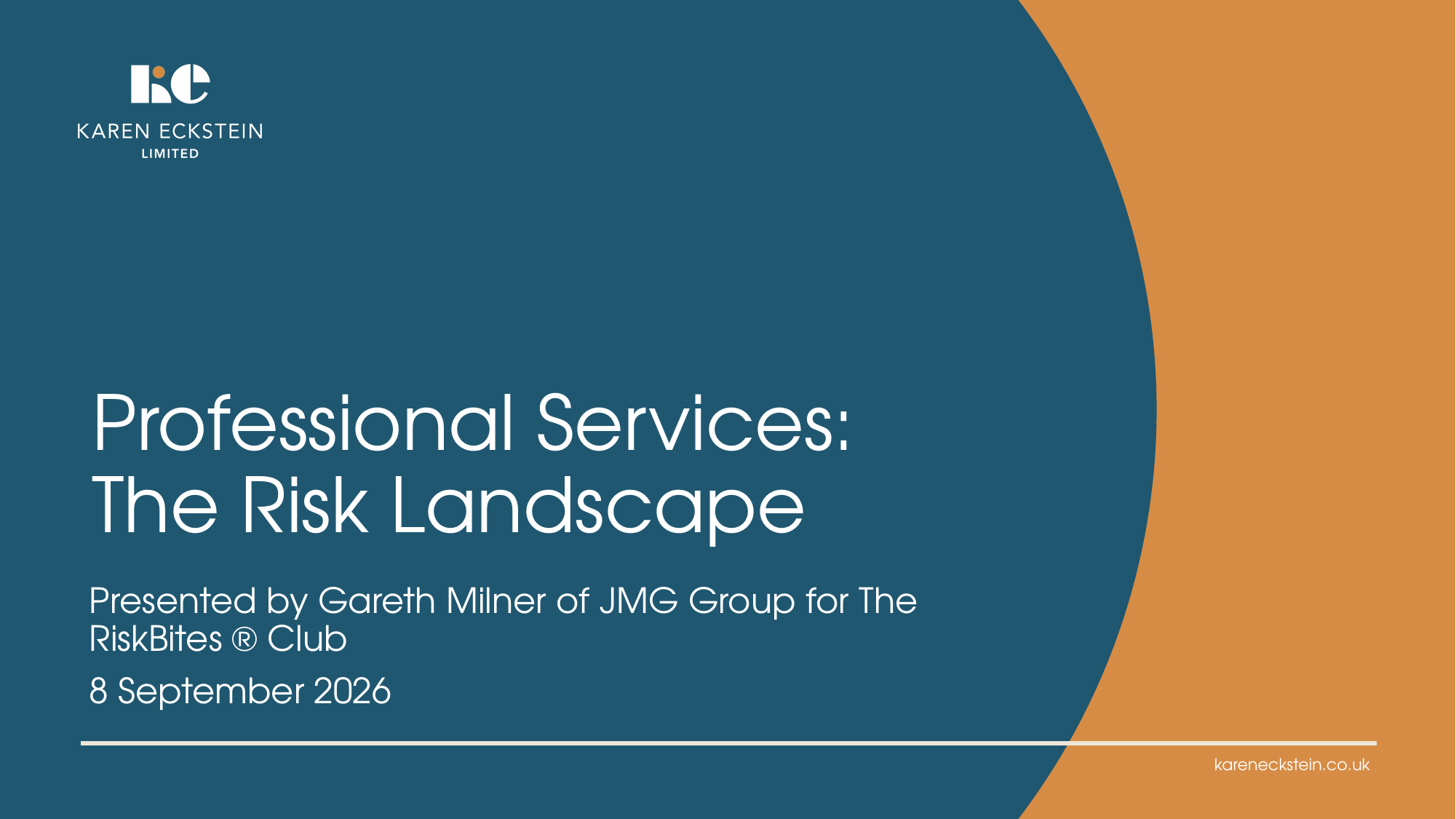

# Professional Services: The Risk Landscape
Presented by Gareth Milner of JMG Group for The RiskBites ® Club​​
8 September 2026